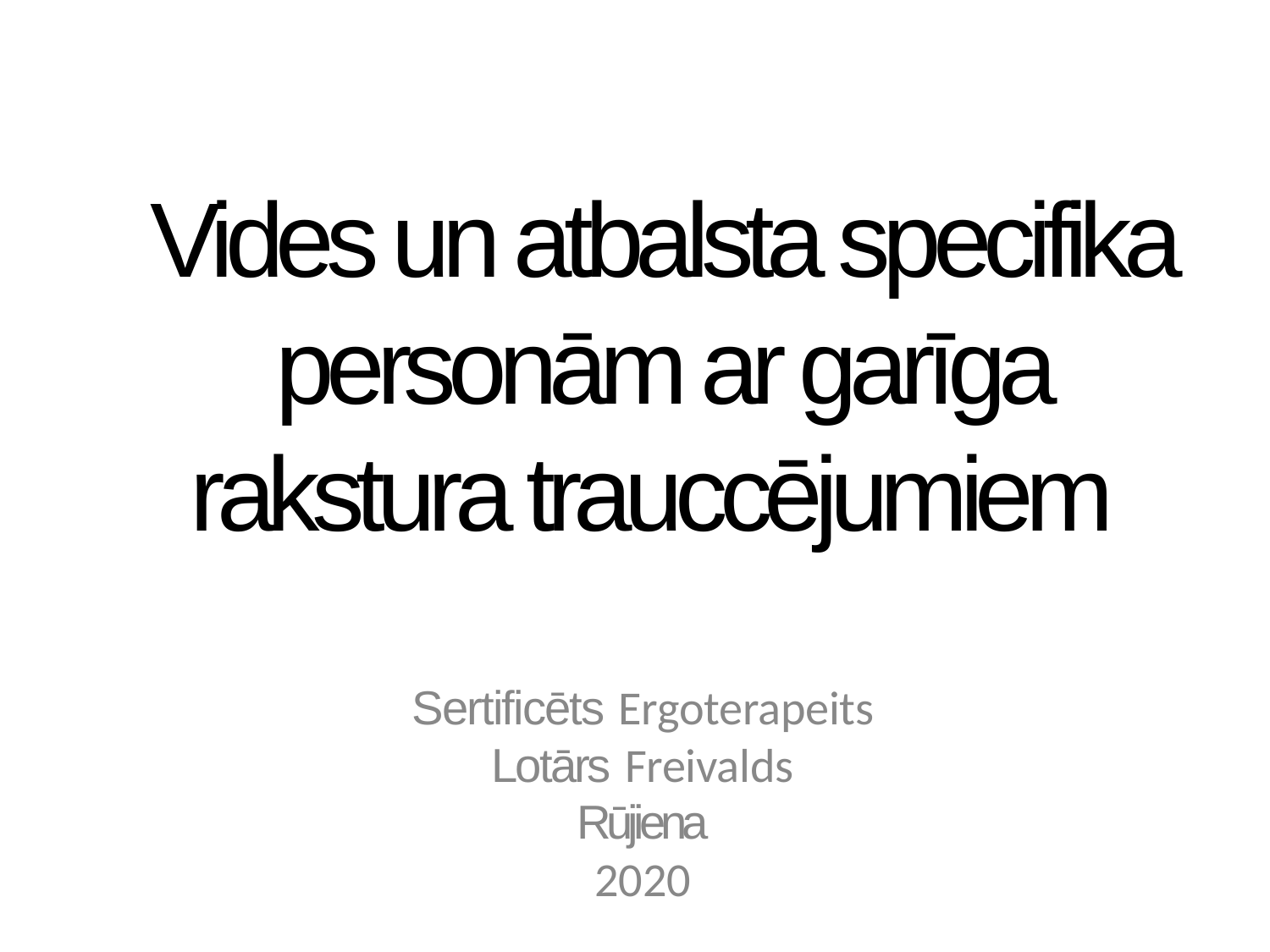

# Vides un atbalsta specifika personām ar garīga rakstura trauccējumiem
Sertificēts Ergoterapeits
Lotārs Freivalds
Rūjiena
2020